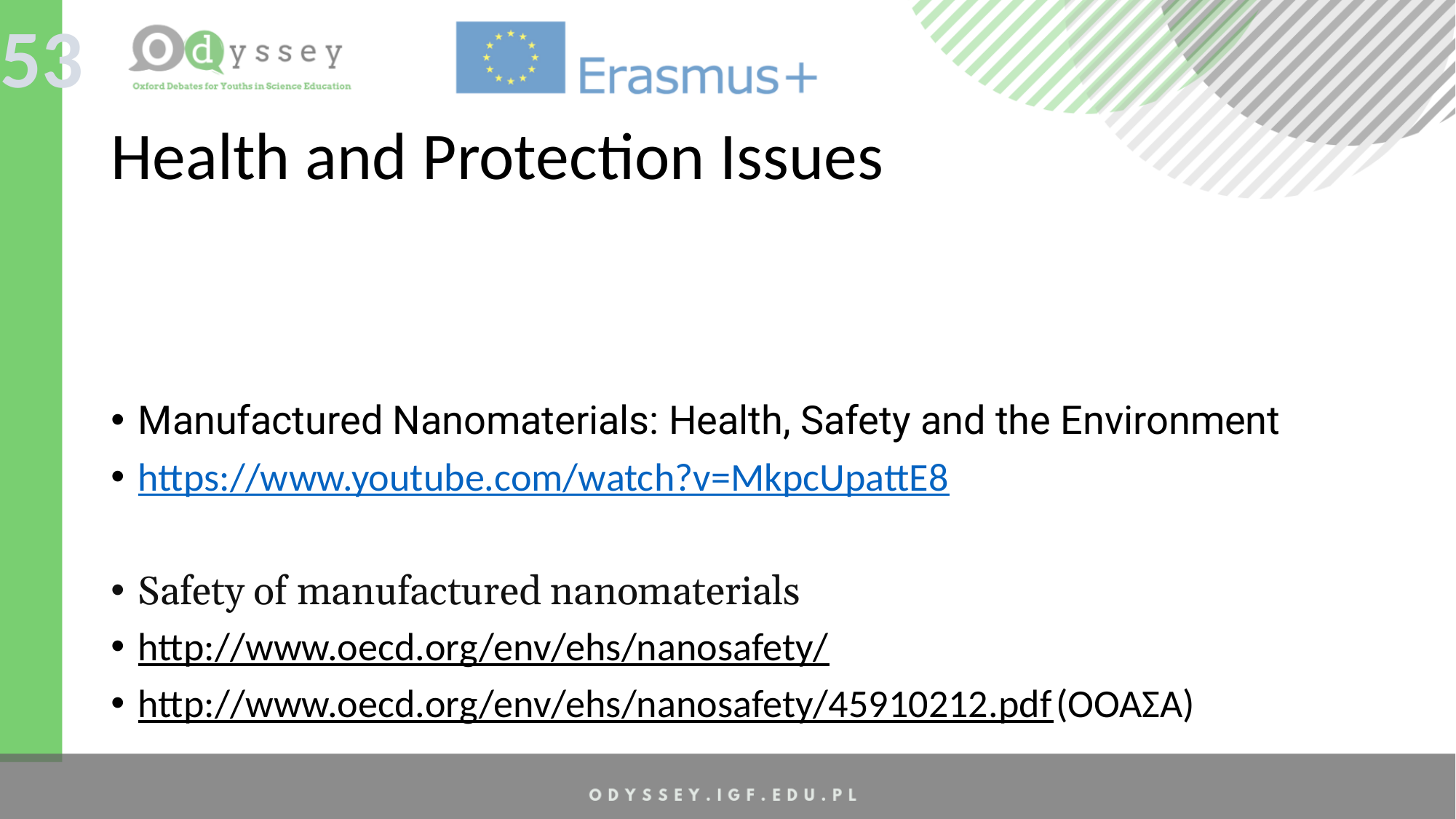

53
# Health and Protection Issues

Manufactured Nanomaterials: Health, Safety and the Environment
https://www.youtube.com/watch?v=MkpcUpattE8

Safety of manufactured nanomaterials
http://www.oecd.org/env/ehs/nanosafety/
http://www.oecd.org/env/ehs/nanosafety/45910212.pdf (ΟΟΑΣΑ)